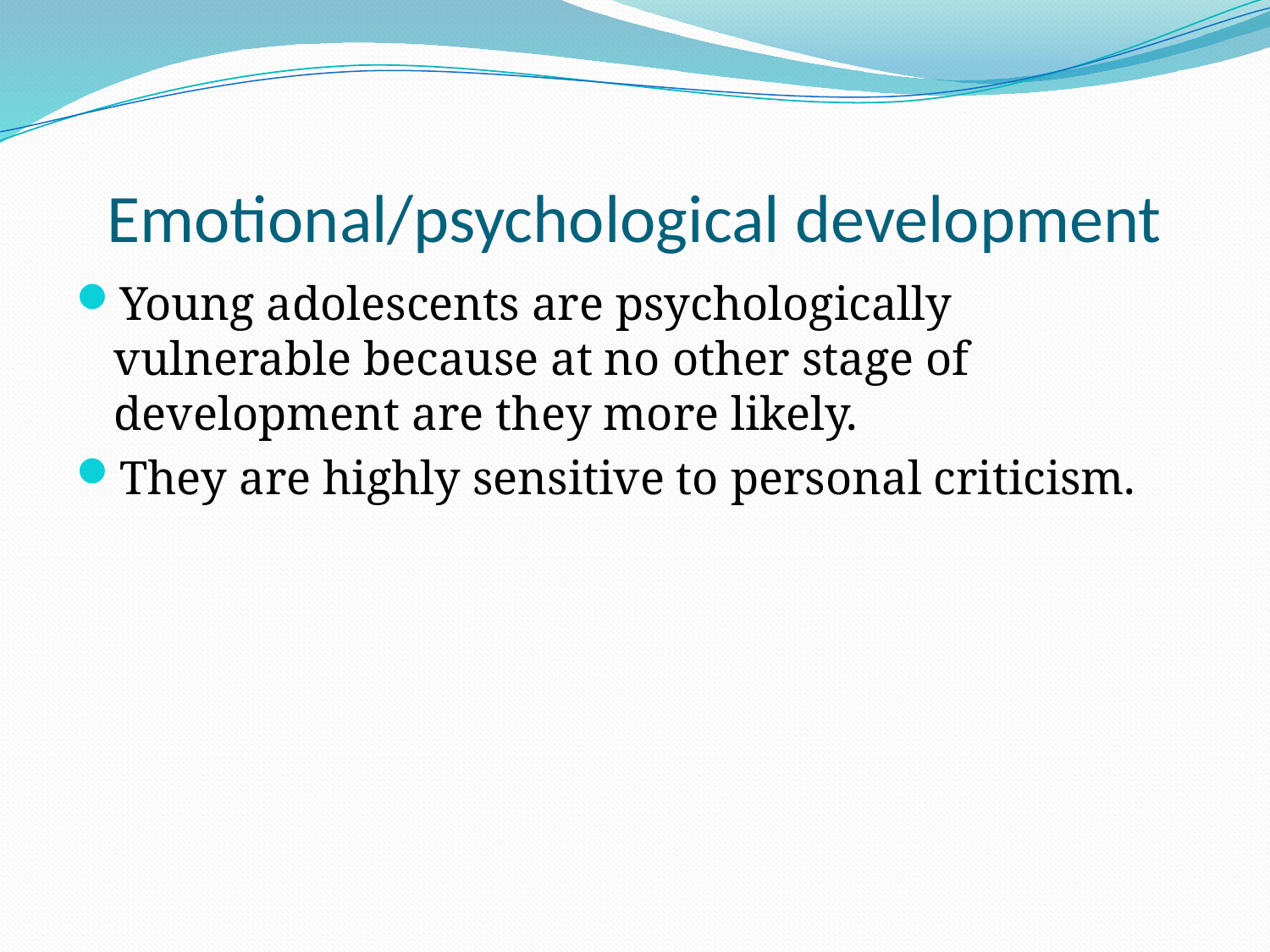

# Emotional/psychological development
Young adolescents are psychologically vulnerable because at no other stage of development are they more likely.
They are highly sensitive to personal criticism.